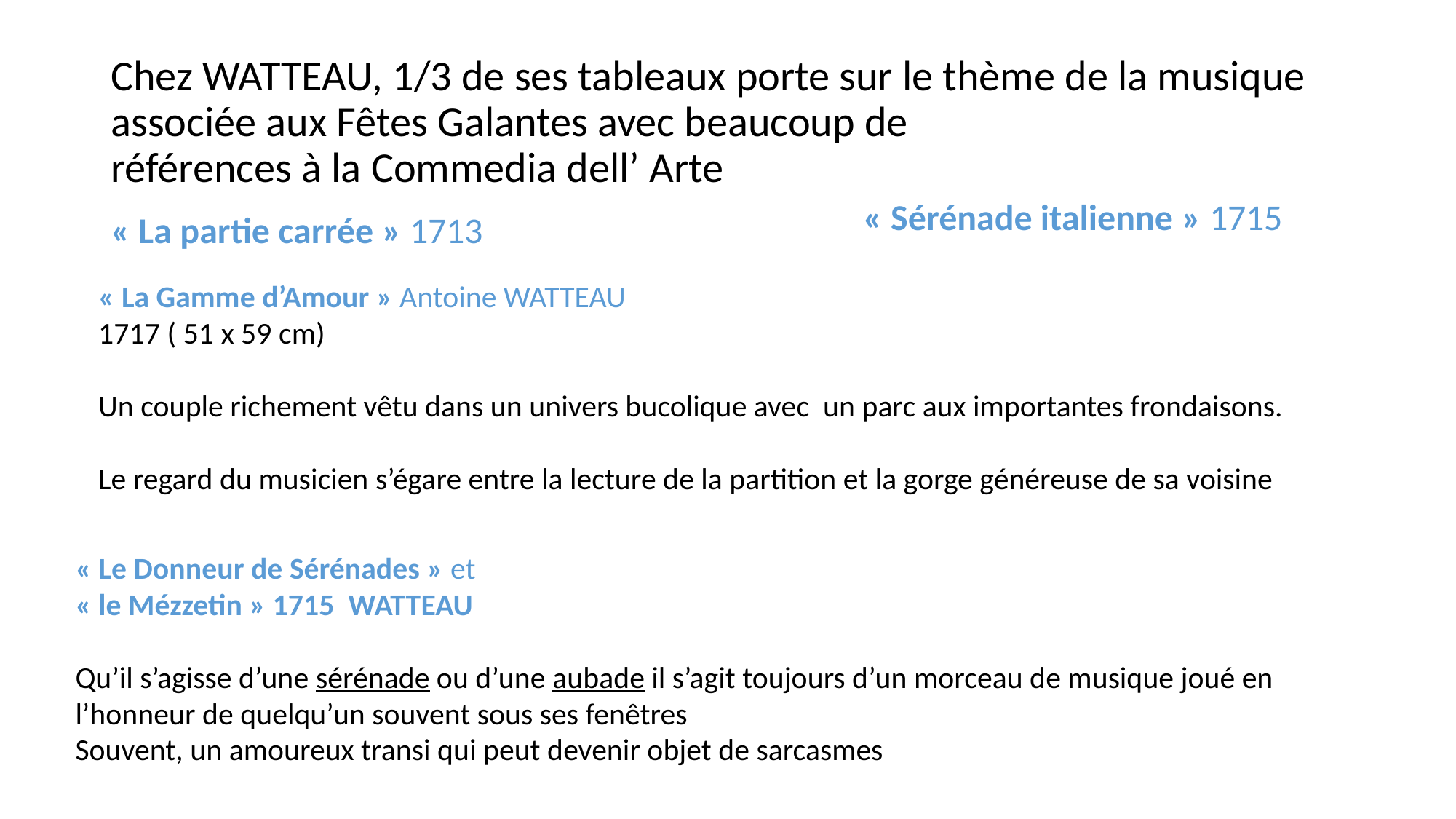

# Chez WATTEAU, 1/3 de ses tableaux porte sur le thème de la musique associée aux Fêtes Galantes avec beaucoup de références à la Commedia dell’ Arte
« Sérénade italienne » 1715
« La partie carrée » 1713
« La Gamme d’Amour » Antoine WATTEAU
1717 ( 51 x 59 cm)
Un couple richement vêtu dans un univers bucolique avec  un parc aux importantes frondaisons.
Le regard du musicien s’égare entre la lecture de la partition et la gorge généreuse de sa voisine
« Le Donneur de Sérénades » et
« le Mézzetin » 1715  WATTEAU
Qu’il s’agisse d’une sérénade ou d’une aubade il s’agit toujours d’un morceau de musique joué en l’honneur de quelqu’un souvent sous ses fenêtres
Souvent, un amoureux transi qui peut devenir objet de sarcasmes